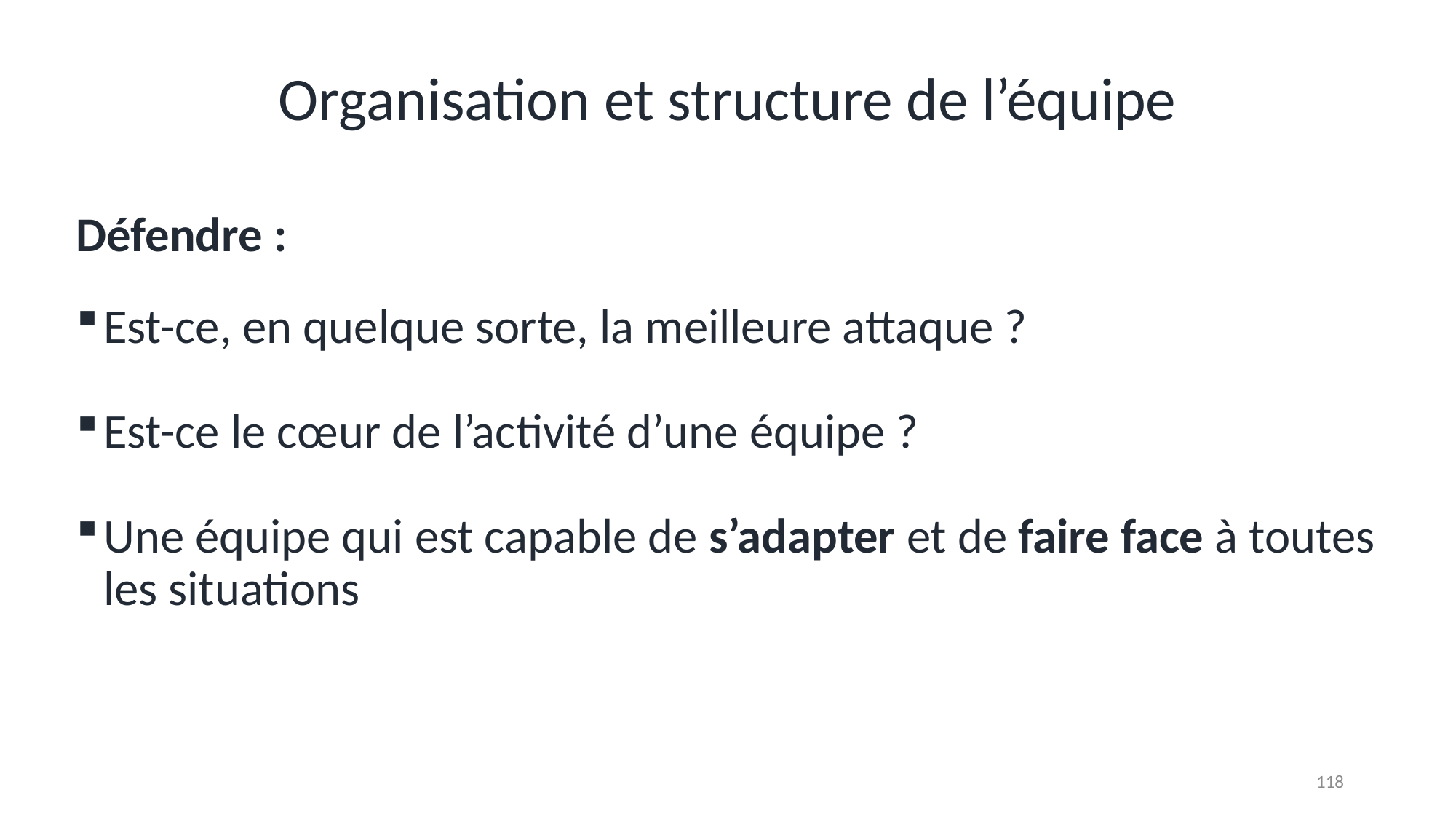

# Organisation et structure de l’équipe
Défendre :

Est-ce, en quelque sorte, la meilleure attaque ?

Est-ce le cœur de l’activité d’une équipe ?

Une équipe qui est capable de s’adapter et de faire face à toutes les situations
118